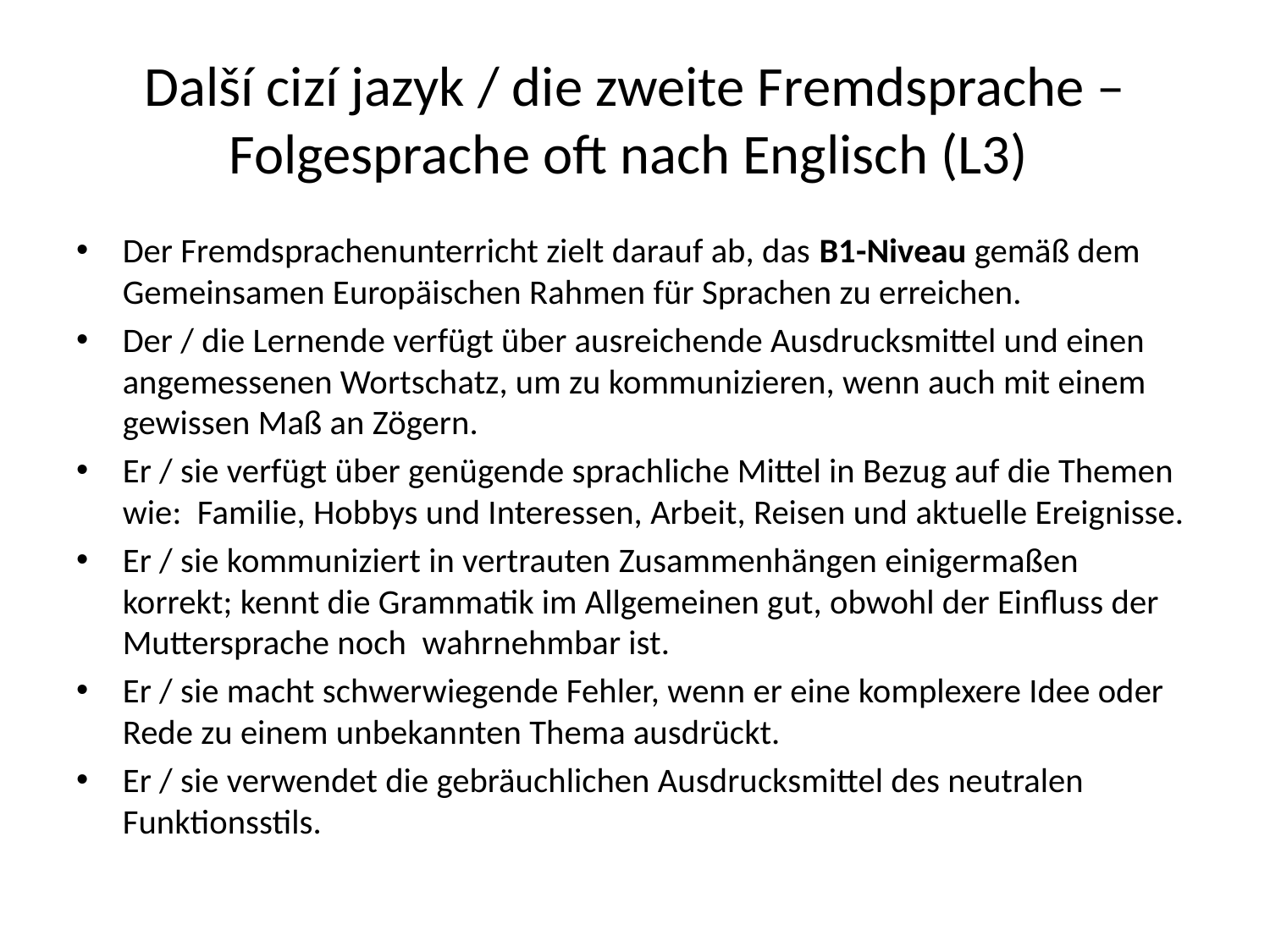

# Další cizí jazyk / die zweite Fremdsprache – Folgesprache oft nach Englisch (L3)
Der Fremdsprachenunterricht zielt darauf ab, das B1-Niveau gemäß dem Gemeinsamen Europäischen Rahmen für Sprachen zu erreichen.
Der / die Lernende verfügt über ausreichende Ausdrucksmittel und einen angemessenen Wortschatz, um zu kommunizieren, wenn auch mit einem gewissen Maß an Zögern.
Er / sie verfügt über genügende sprachliche Mittel in Bezug auf die Themen wie:  Familie, Hobbys und Interessen, Arbeit, Reisen und aktuelle Ereignisse.
Er / sie kommuniziert in vertrauten Zusammenhängen einigermaßen korrekt; kennt die Grammatik im Allgemeinen gut, obwohl der Einfluss der Muttersprache noch  wahrnehmbar ist.
Er / sie macht schwerwiegende Fehler, wenn er eine komplexere Idee oder Rede zu einem unbekannten Thema ausdrückt.
Er / sie verwendet die gebräuchlichen Ausdrucksmittel des neutralen Funktionsstils.